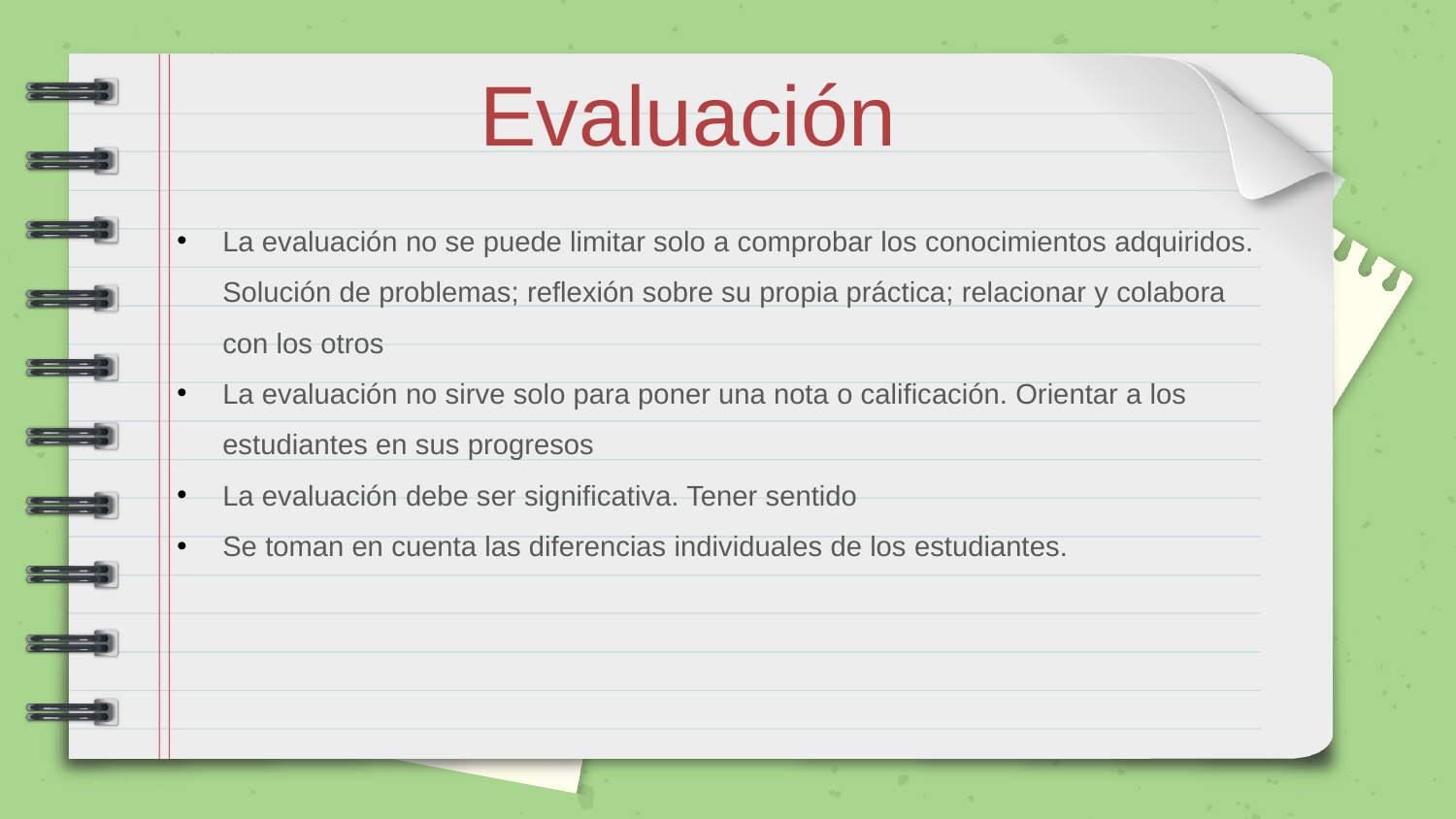

Evaluación
La evaluación no se puede limitar solo a comprobar los conocimientos adquiridos. Solución de problemas; reflexión sobre su propia práctica; relacionar y colabora con los otros
La evaluación no sirve solo para poner una nota o calificación. Orientar a los estudiantes en sus progresos
La evaluación debe ser significativa. Tener sentido
Se toman en cuenta las diferencias individuales de los estudiantes.